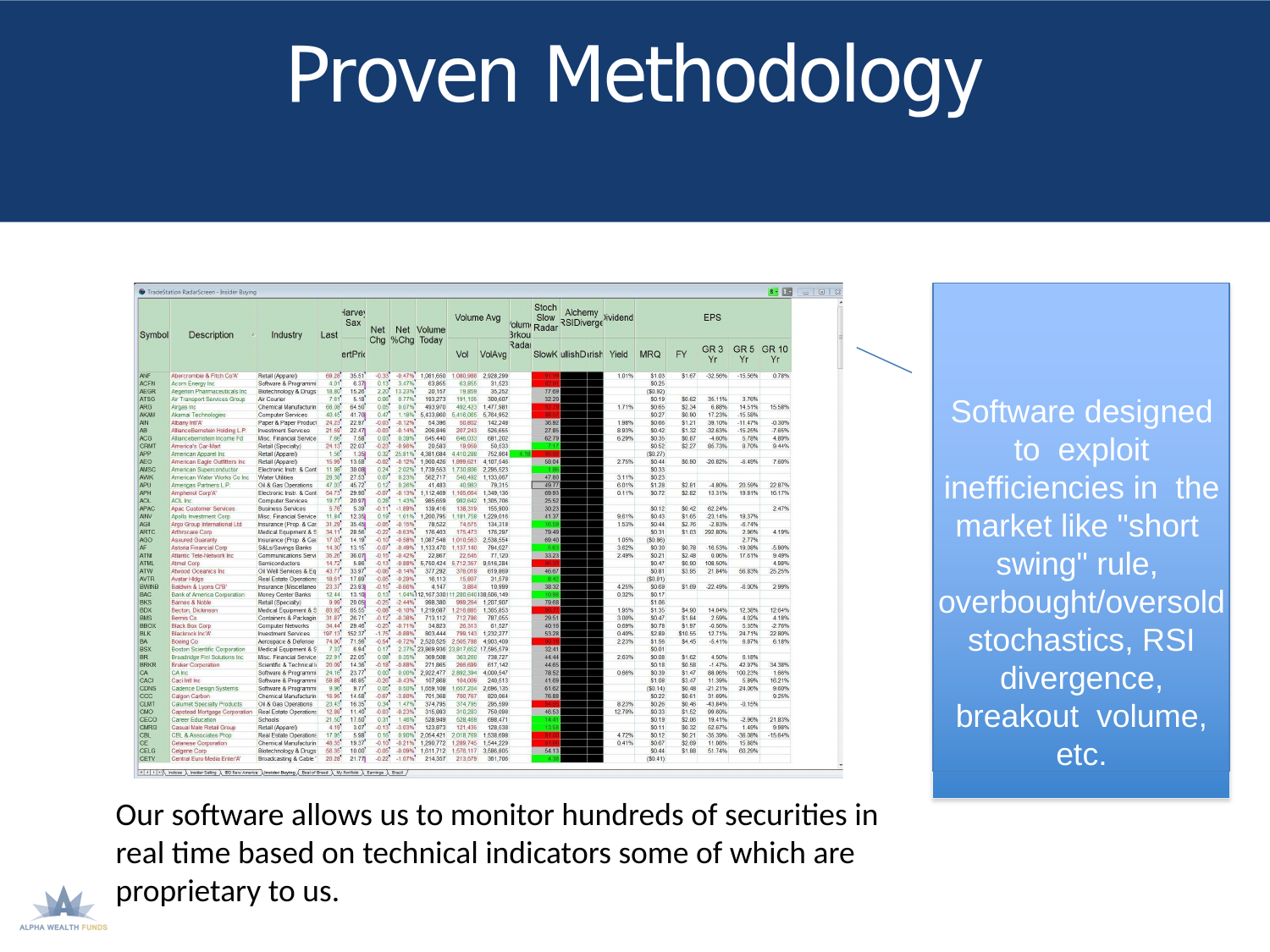

# Proven Methodology

Software designed to  exploit inefficiencies in  the market like "short  swing" rule,  overbought/oversold  stochastics, RSI  divergence, breakout  volume, etc.

Our software allows us to monitor hundreds of securities in  real time based on technical indicators some of which are  proprietary to us.